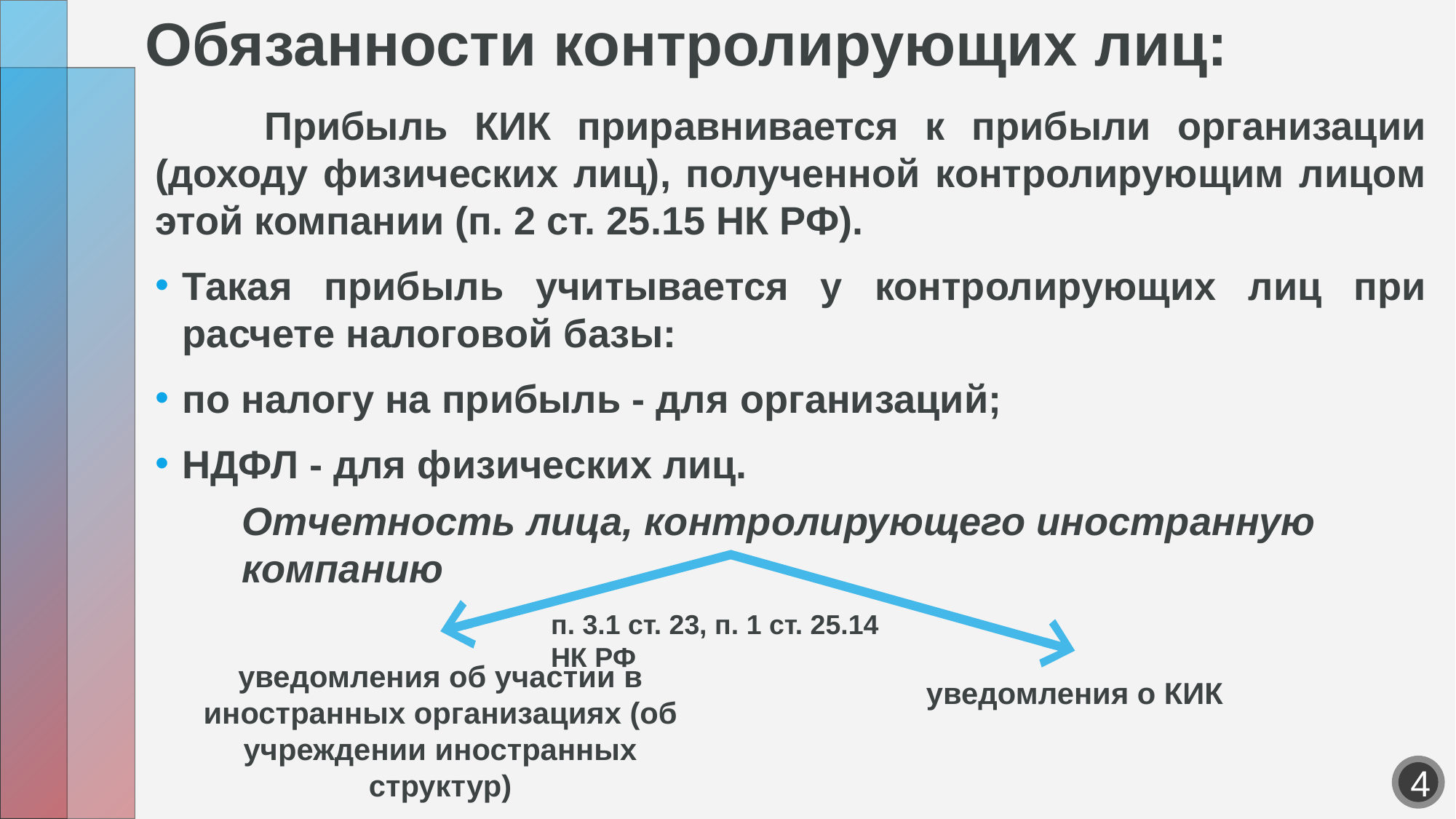

# Обязанности контролирующих лиц:
	Прибыль КИК приравнивается к прибыли организации (доходу физических лиц), полученной контролирующим лицом этой компании (п. 2 ст. 25.15 НК РФ).
Такая прибыль учитывается у контролирующих лиц при расчете налоговой базы:
по налогу на прибыль - для организаций;
НДФЛ - для физических лиц.

Отчетность лица, контролирующего иностранную компанию
п. 3.1 ст. 23, п. 1 ст. 25.14 НК РФ

уведомления об участии в иностранных организациях (об учреждении иностранных структур)
уведомления о КИК
4